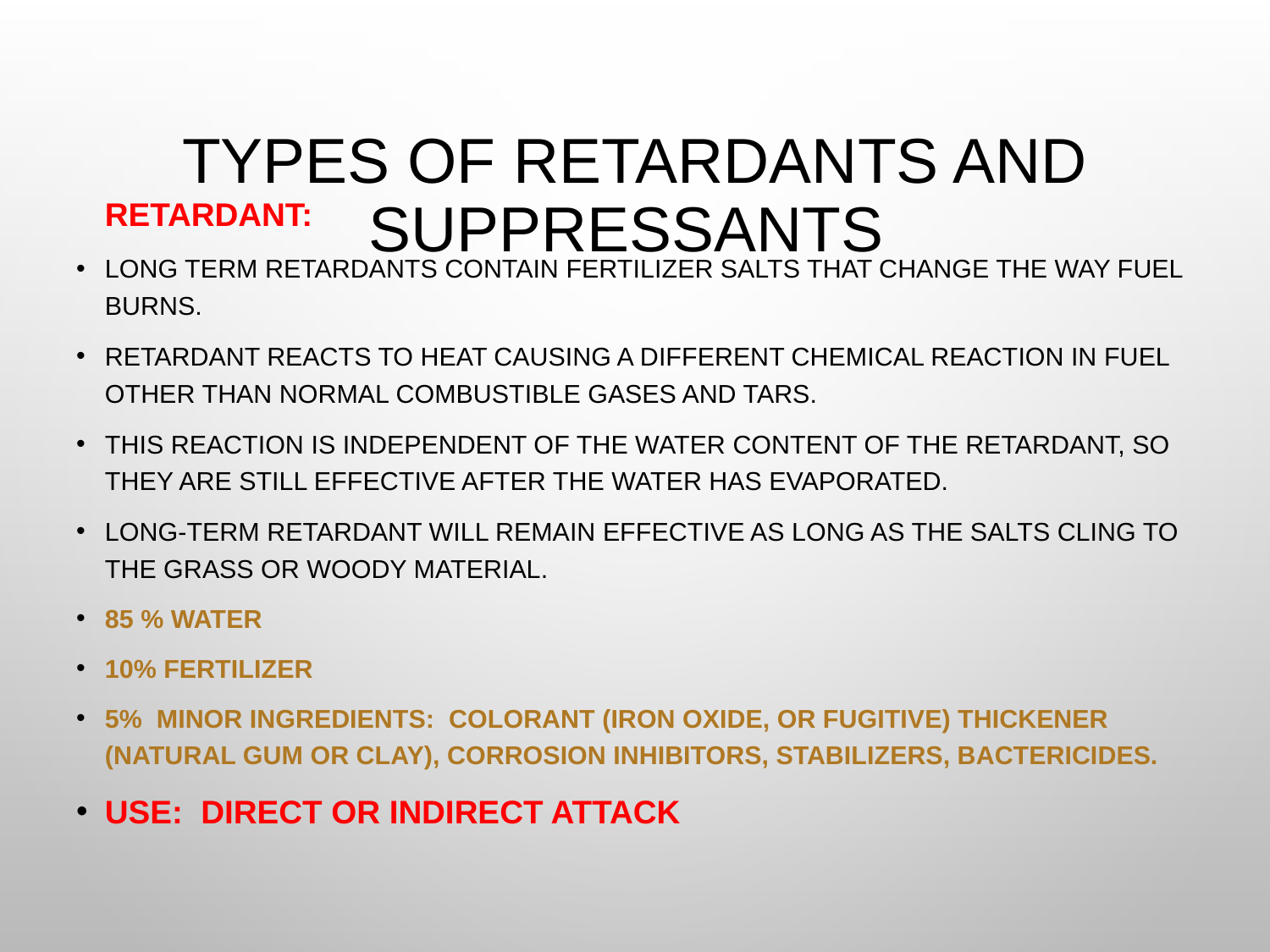

# Types of Retardants and Suppressants
	Retardant:
Long term retardants contain fertilizer salts that change the way fuel burns.
Retardant reacts to heat causing a different chemical reaction in fuel other than normal combustible gases and tars.
This reaction is independent of the water content of the retardant, so they are still effective after the water has evaporated.
Long-term retardant will remain effective as long as the salts cling to the grass or woody material.
85 % water
10% fertilizer
5%  minor ingredients:  Colorant (iron oxide, or fugitive) thickener (natural gum or clay), corrosion inhibitors, stabilizers, bactericides.
USE:  Direct or Indirect Attack